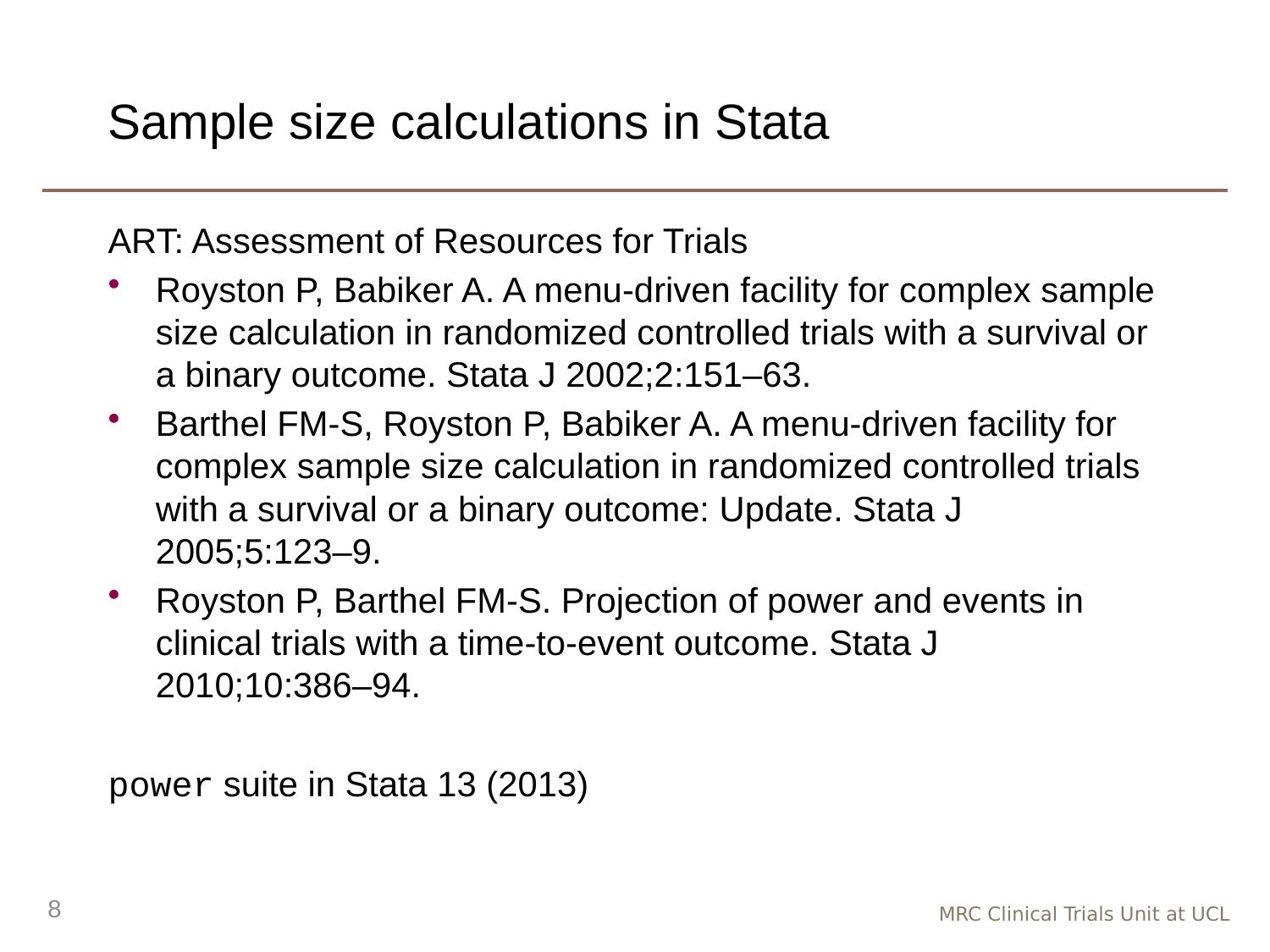

# Sample size calculations in Stata
ART: Assessment of Resources for Trials
Royston P, Babiker A. A menu-driven facility for complex sample size calculation in randomized controlled trials with a survival or a binary outcome. Stata J 2002;2:151–63.
Barthel FM-S, Royston P, Babiker A. A menu-driven facility for complex sample size calculation in randomized controlled trials with a survival or a binary outcome: Update. Stata J 2005;5:123–9.
Royston P, Barthel FM-S. Projection of power and events in clinical trials with a time-to-event outcome. Stata J 2010;10:386–94.

power suite in Stata 13 (2013)

8